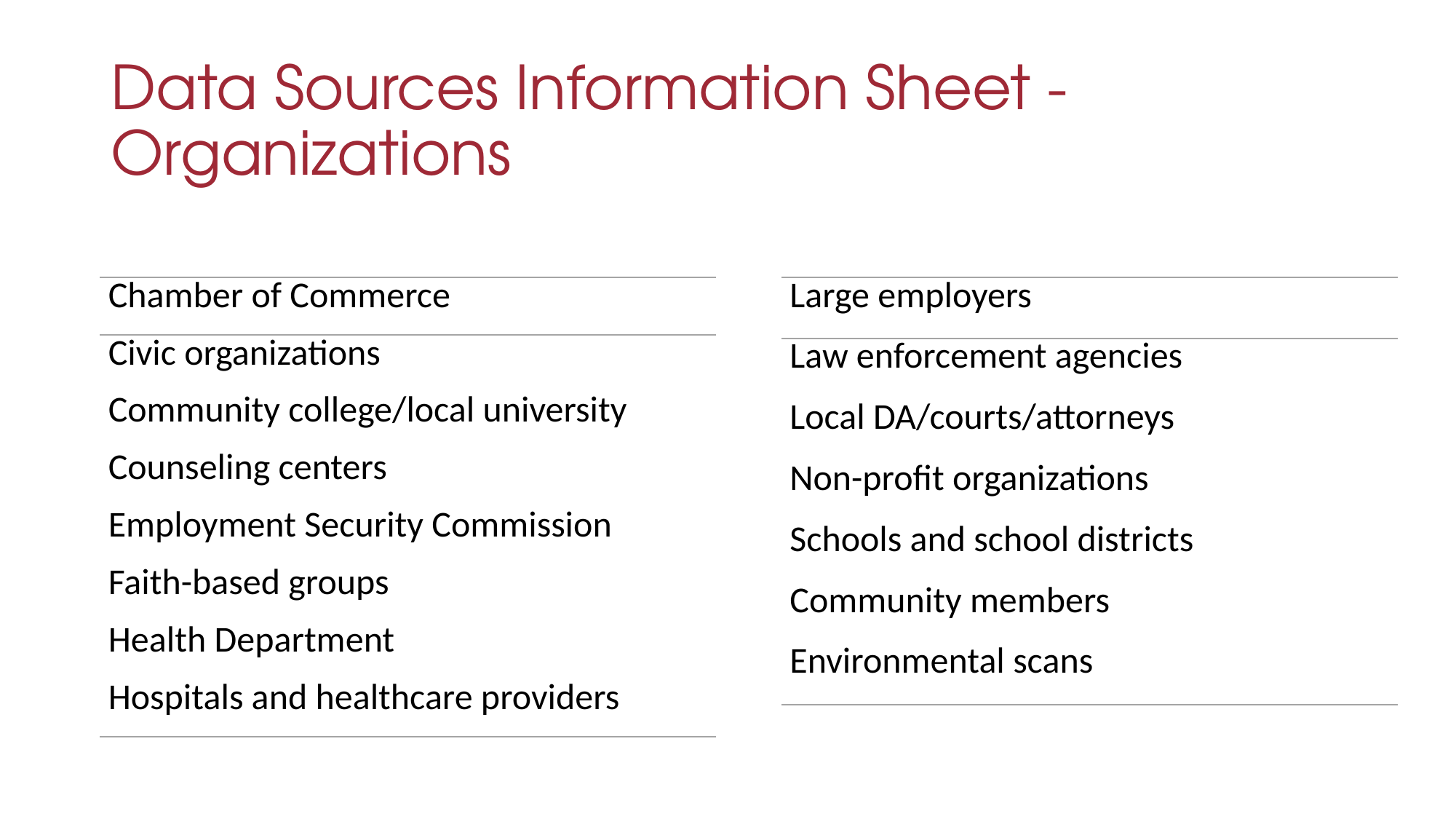

# Data Sources Information Sheet - Organizations
| Chamber of Commerce |
| --- |
| Civic organizations |
| Community college/local university |
| Counseling centers |
| Employment Security Commission |
| Faith-based groups |
| Health Department |
| Hospitals and healthcare providers |
| Large employers |
| --- |
| Law enforcement agencies |
| Local DA/courts/attorneys |
| Non-profit organizations |
| Schools and school districts |
| Community members |
| Environmental scans |